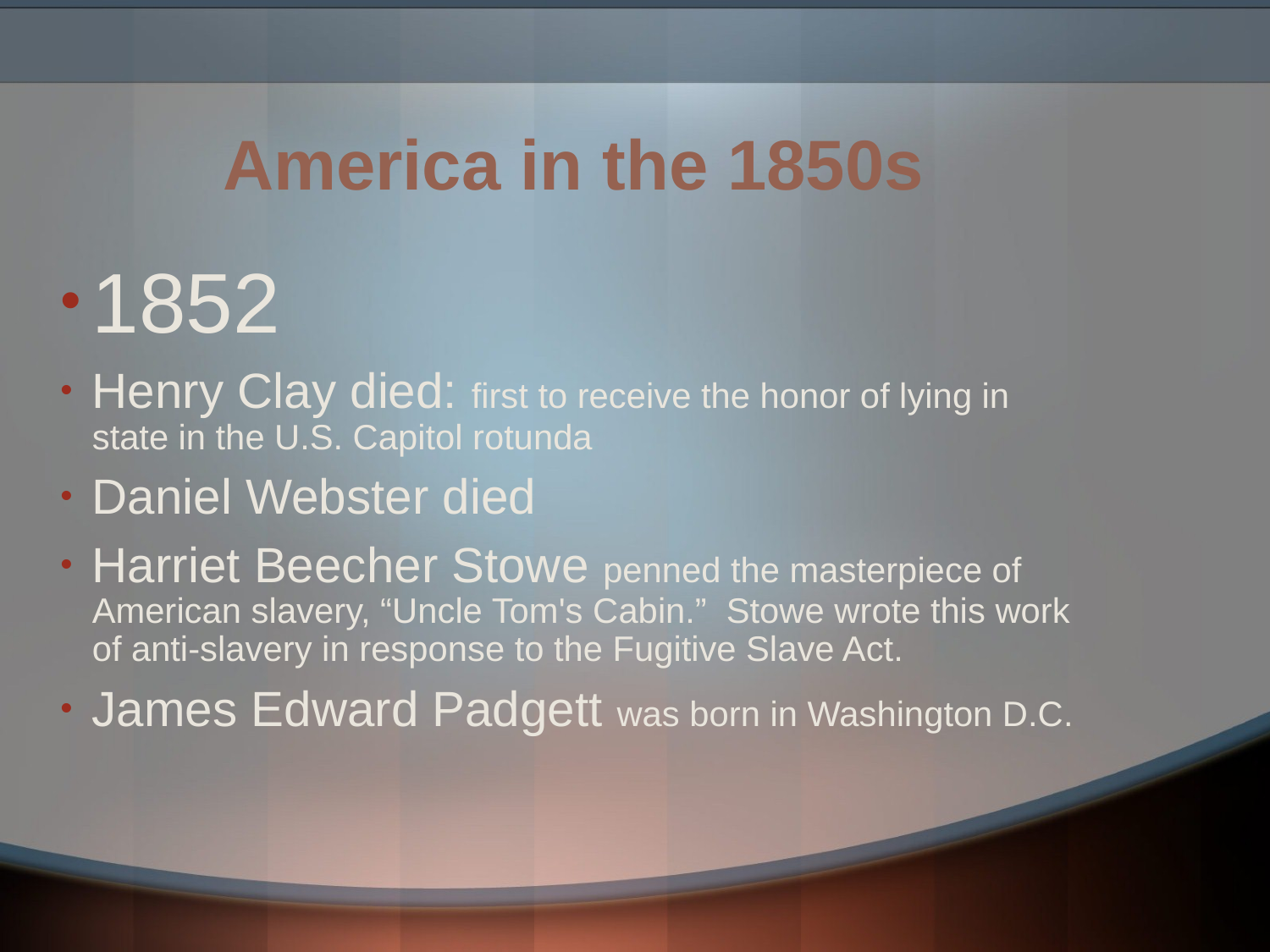

# America in the 1850s
1852
Henry Clay died: first to receive the honor of lying in state in the U.S. Capitol rotunda
Daniel Webster died
Harriet Beecher Stowe penned the masterpiece of American slavery, “Uncle Tom's Cabin.”  Stowe wrote this work of anti-slavery in response to the Fugitive Slave Act.
James Edward Padgett was born in Washington D.C.